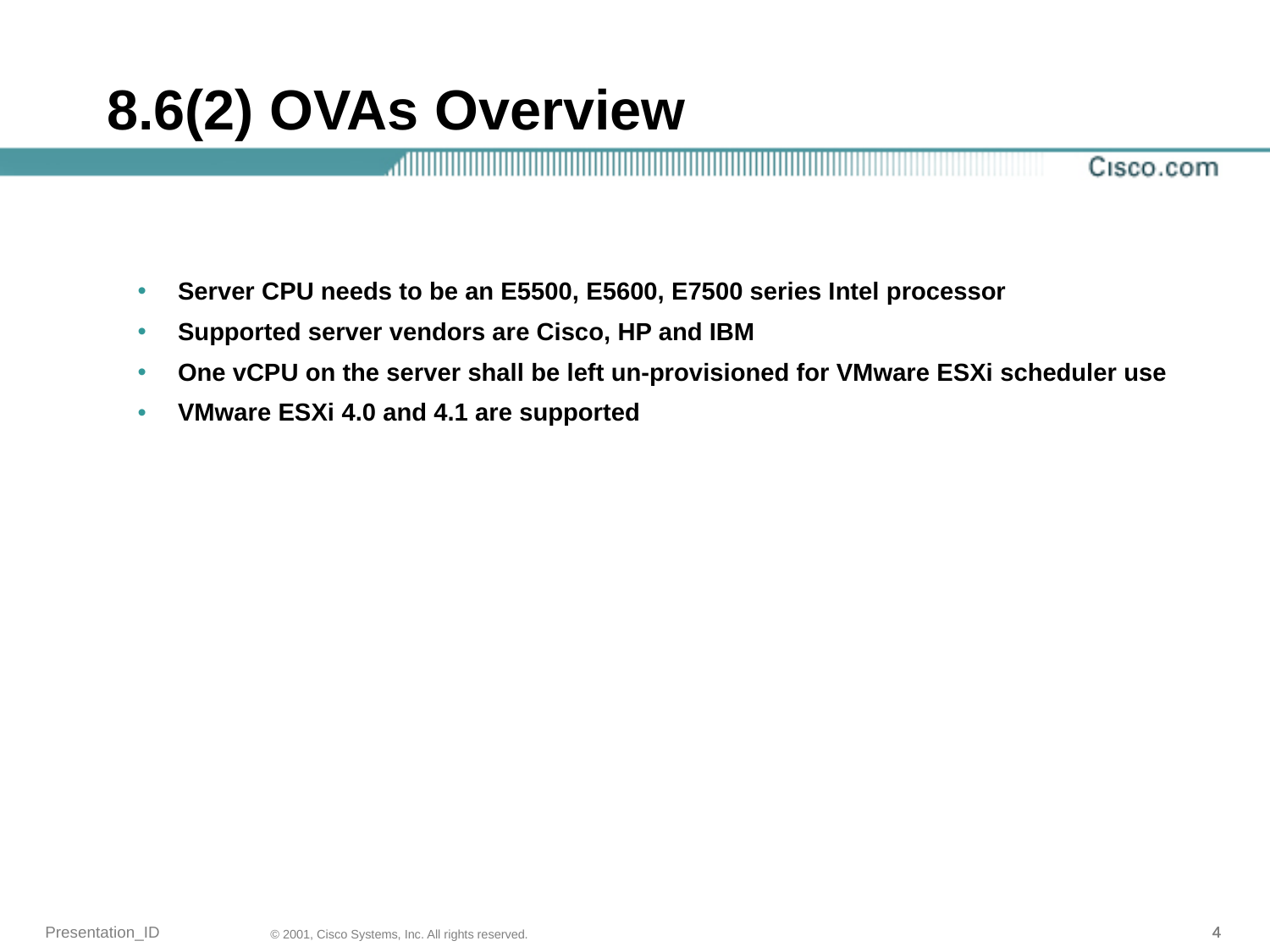

# 8.6(2) OVAs Overview
Server CPU needs to be an E5500, E5600, E7500 series Intel processor
Supported server vendors are Cisco, HP and IBM
One vCPU on the server shall be left un-provisioned for VMware ESXi scheduler use
VMware ESXi 4.0 and 4.1 are supported